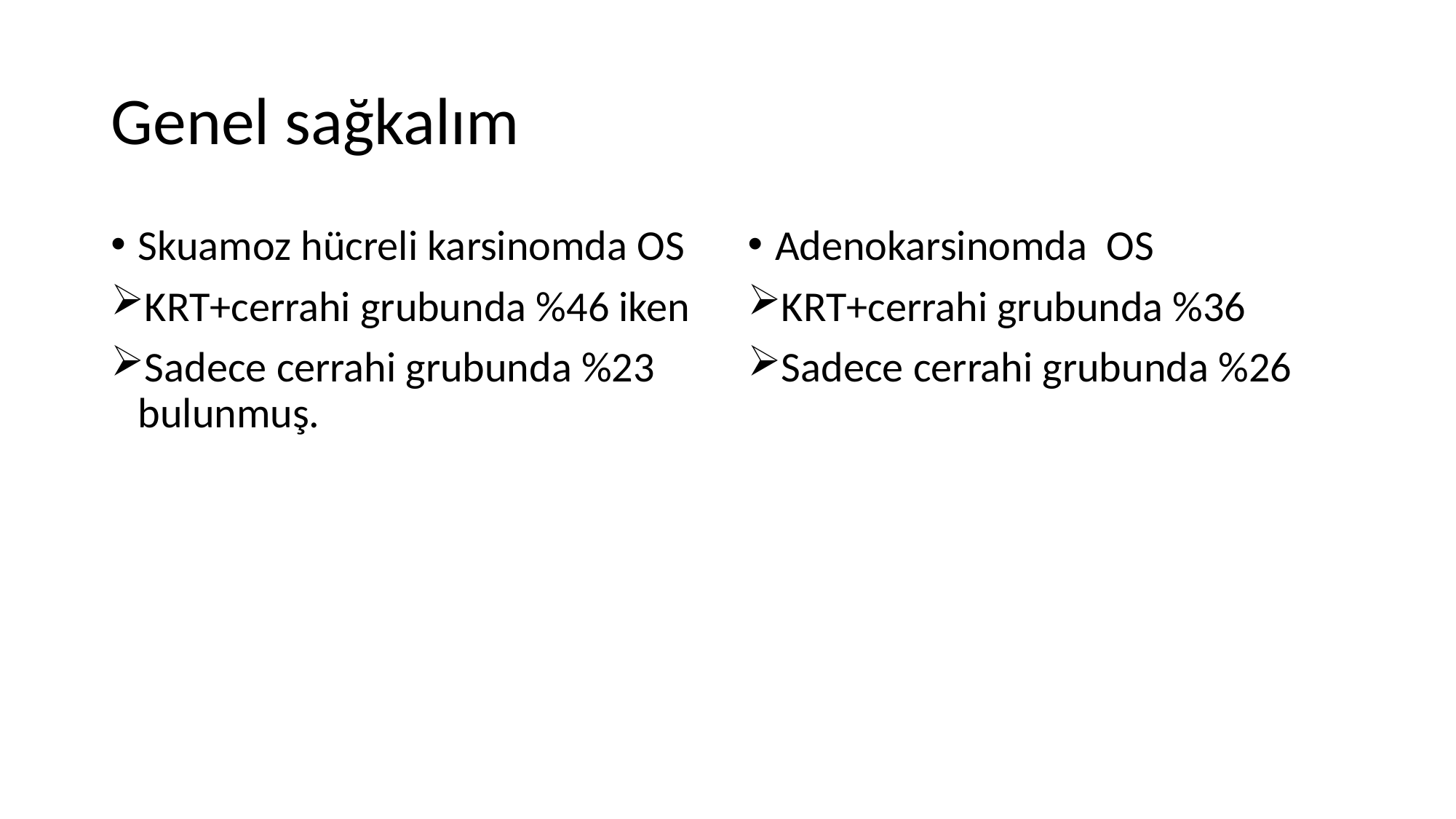

# Genel sağkalım
Skuamoz hücreli karsinomda OS
KRT+cerrahi grubunda %46 iken
Sadece cerrahi grubunda %23 bulunmuş.

Adenokarsinomda  OS
KRT+cerrahi grubunda %36
Sadece cerrahi grubunda %26